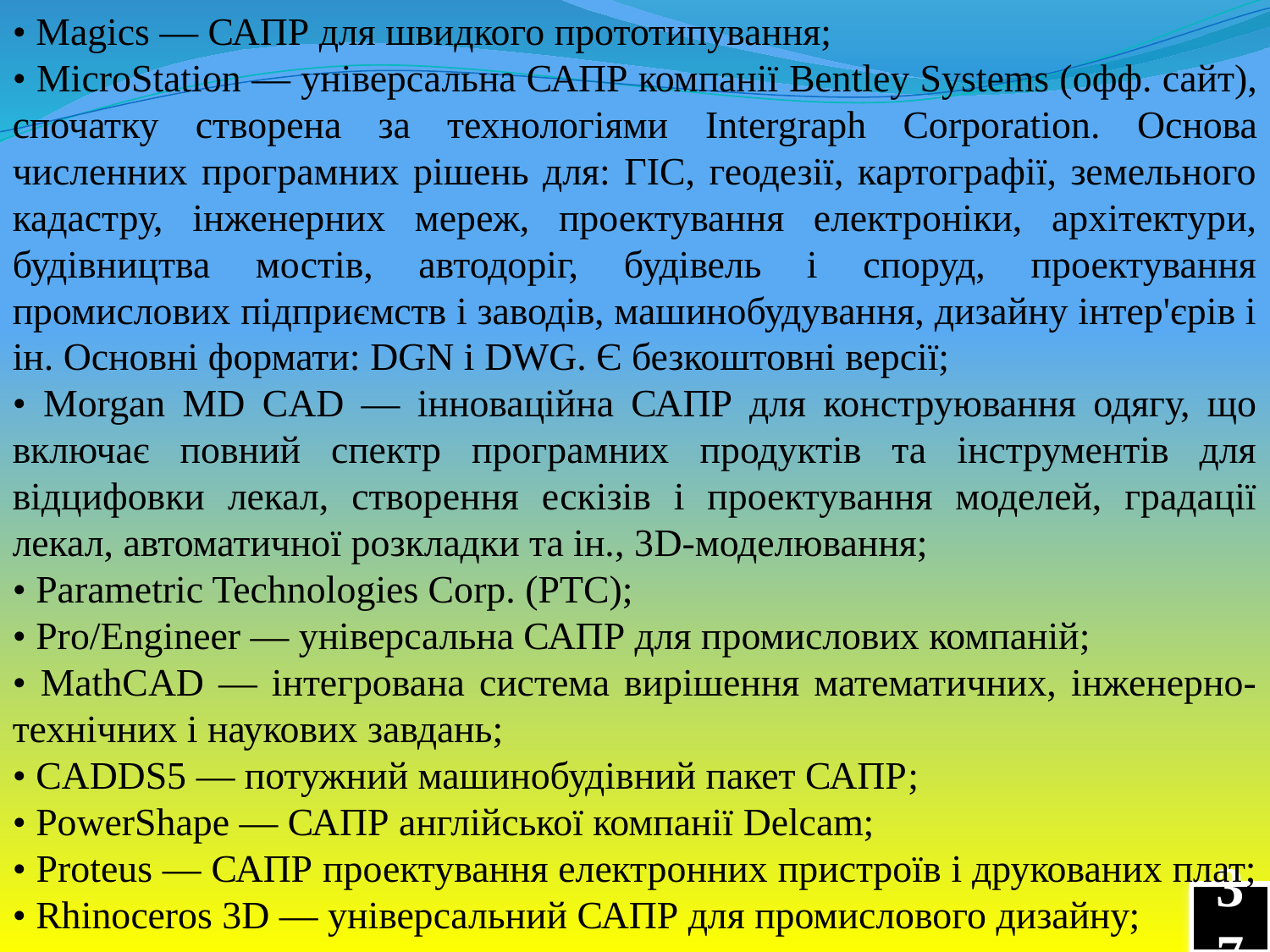

• Magics — САПР для швидкого прототипування;
• MicroStation — універсальна САПР компанії Bentley Systems (офф. сайт), спочатку створена за технологіями Intergraph Corporation. Основа численних програмних рішень для: ГІС, геодезії, картографії, земельного кадастру, інженерних мереж, проектування електроніки, архітектури, будівництва мостів, автодоріг, будівель і споруд, проектування промислових підприємств і заводів, машинобудування, дизайну інтер'єрів і ін. Основні формати: DGN і DWG. Є безкоштовні версії;
• Morgan MD СAD — інноваційна САПР для конструювання одягу, що включає повний спектр програмних продуктів та інструментів для відцифовки лекал, створення ескізів і проектування моделей, градації лекал, автоматичної розкладки та ін., 3D-моделювання;
• Parametric Technologies Corp. (PTC);
• Pro/Engineer — універсальна САПР для промислових компаній;
• MathCAD — інтегрована система вирішення математичних, інженерно-технічних і наукових завдань;
• CADDS5 — потужний машинобудівний пакет САПР;
• PowerShape — САПР англійської компанії Delcam;
• Proteus — САПР проектування електронних пристроїв і друкованих плат;
• Rhinoceros 3D — універсальний САПР для промислового дизайну;
37